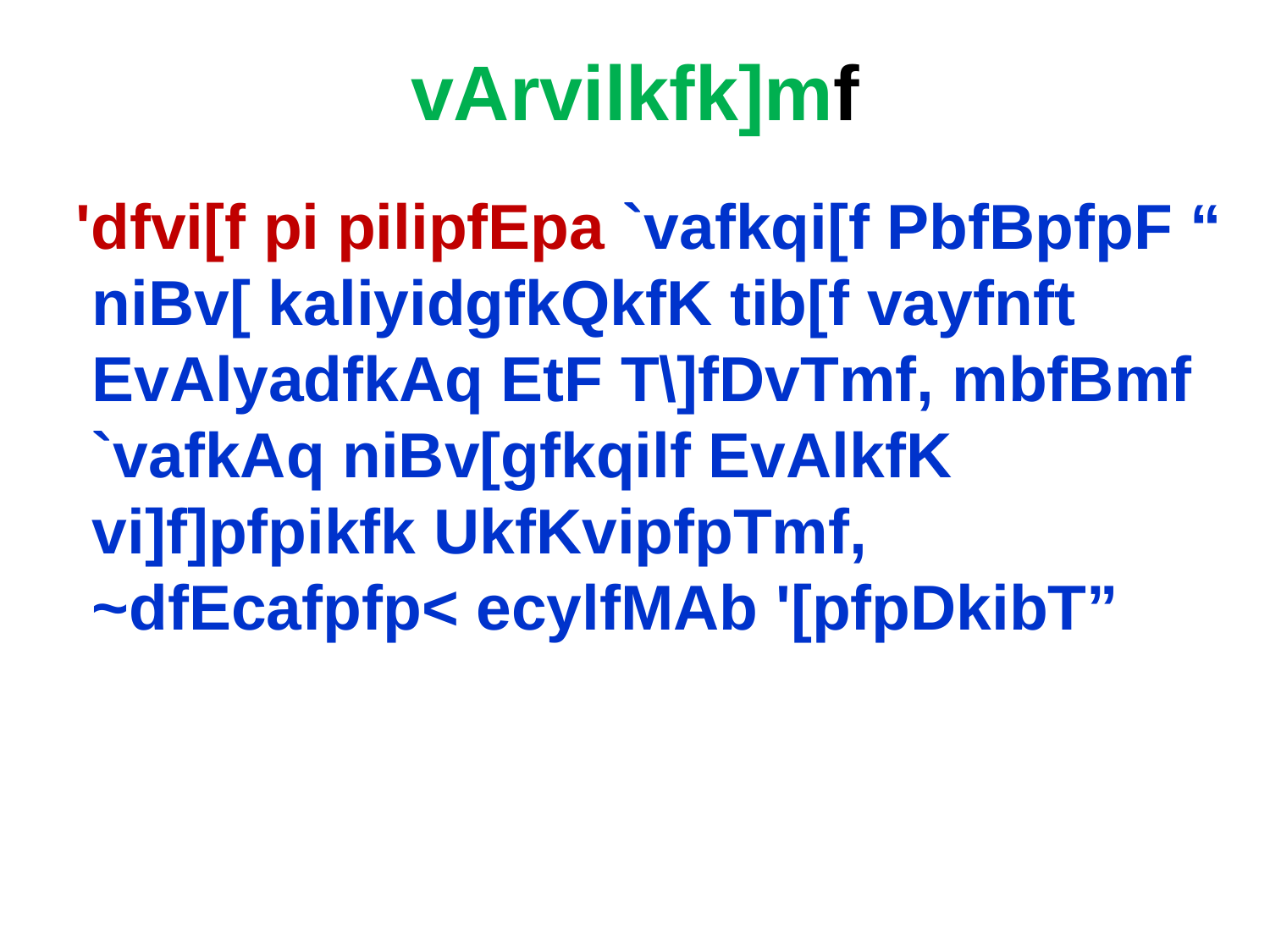

# vArvilkfk]mf
  'dfvi[f pi pilipfEpa `vafkqi[f PbfBpfpF “ niBv[ kaliyidgfkQkfK tib[f vayfnft EvAlyadfkAq EtF T\]fDvTmf, mbfBmf `vafkAq niBv[gfkqilf EvAlkfK vi]f]pfpikfk UkfKvipfpTmf, ~dfEcafpfp< ecylfMAb '[pfpDkibT”